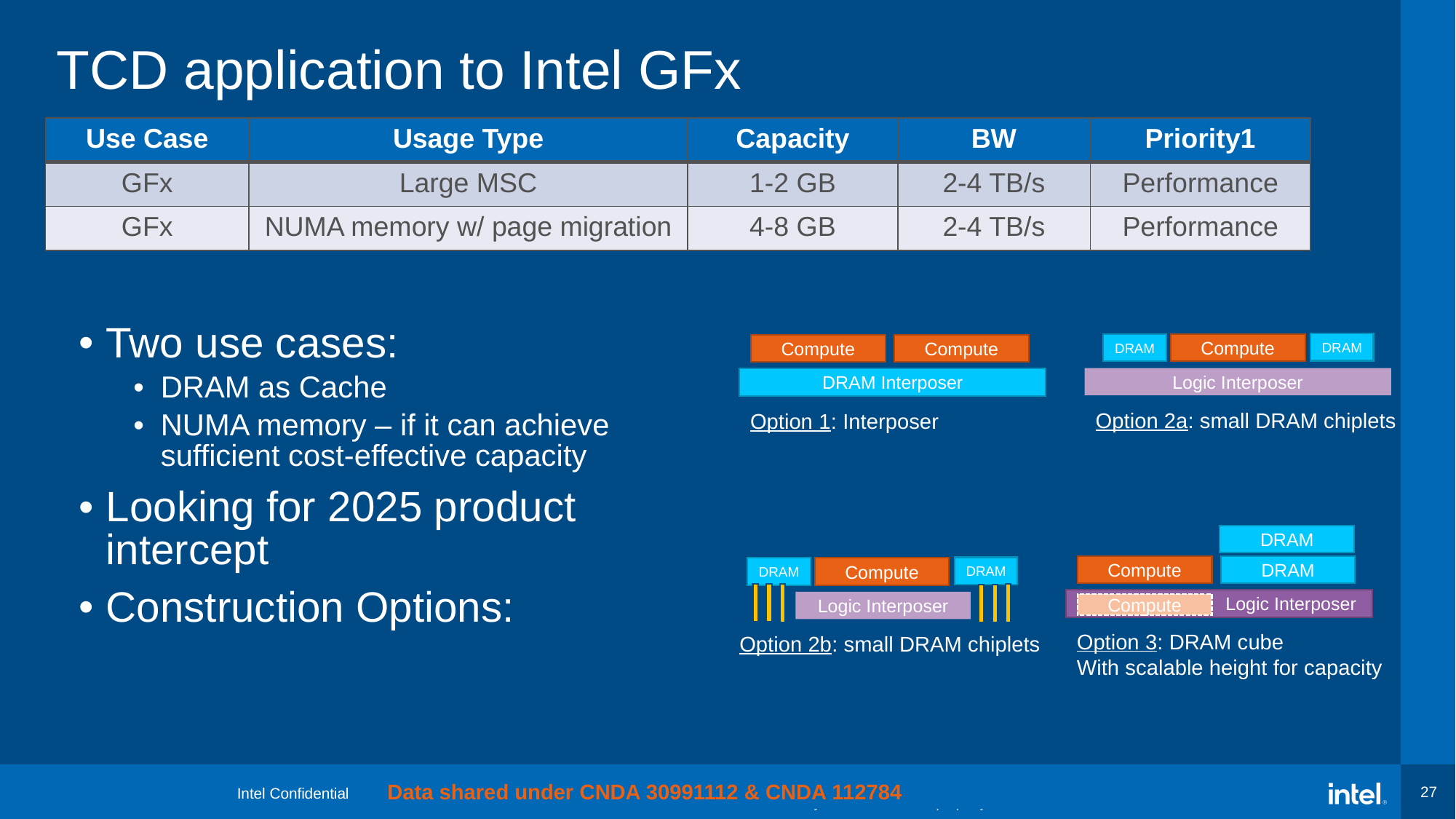

# TCD application to Intel GFx
| Use Case | Usage Type | Capacity | BW | Priority1 |
| --- | --- | --- | --- | --- |
| GFx | Large MSC | 1-2 GB | 2-4 TB/s | Performance |
| GFx | NUMA memory w/ page migration | 4-8 GB | 2-4 TB/s | Performance |
Two use cases:
DRAM as Cache
NUMA memory – if it can achieve sufficient cost-effective capacity
Looking for 2025 product intercept
Construction Options:
DRAM
Compute
Logic Interposer
Option 2a: small DRAM chiplets
DRAM
Compute
Compute
DRAM Interposer
Option 1: Interposer
DRAM
Compute
DRAM
Logic Interposer
Compute
Option 3: DRAM cube
With scalable height for capacity
DRAM
Compute
Logic Interposer
Option 2b: small DRAM chiplets
DRAM

Data shared under CNDA 30991112 & CNDA 112784